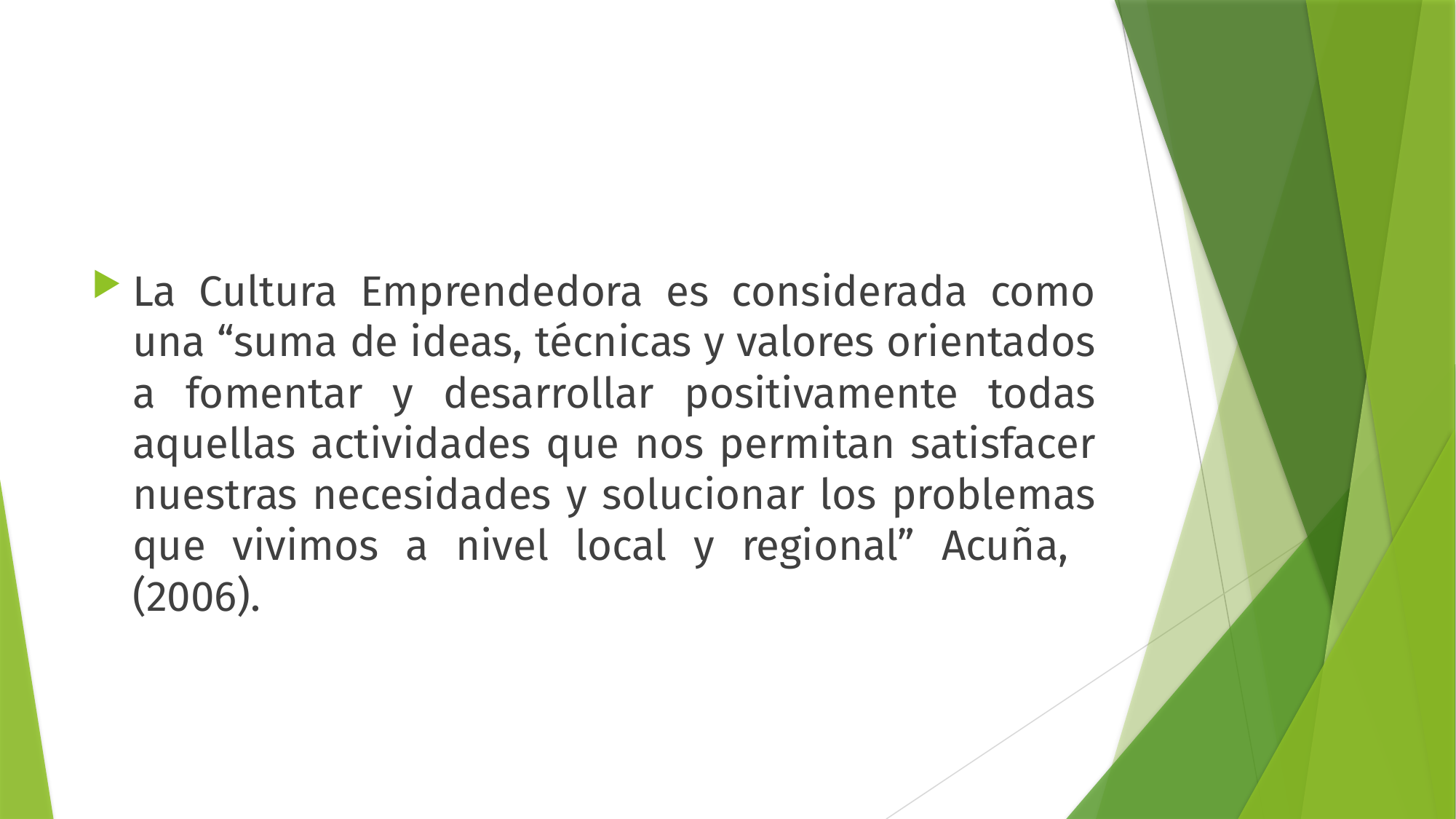

#
La Cultura Emprendedora es considerada como una “suma de ideas, técnicas y valores orientados a fomentar y desarrollar positivamente todas aquellas actividades que nos permitan satisfacer nuestras necesidades y solucionar los problemas que vivimos a nivel local y regional” Acuña,  (2006).